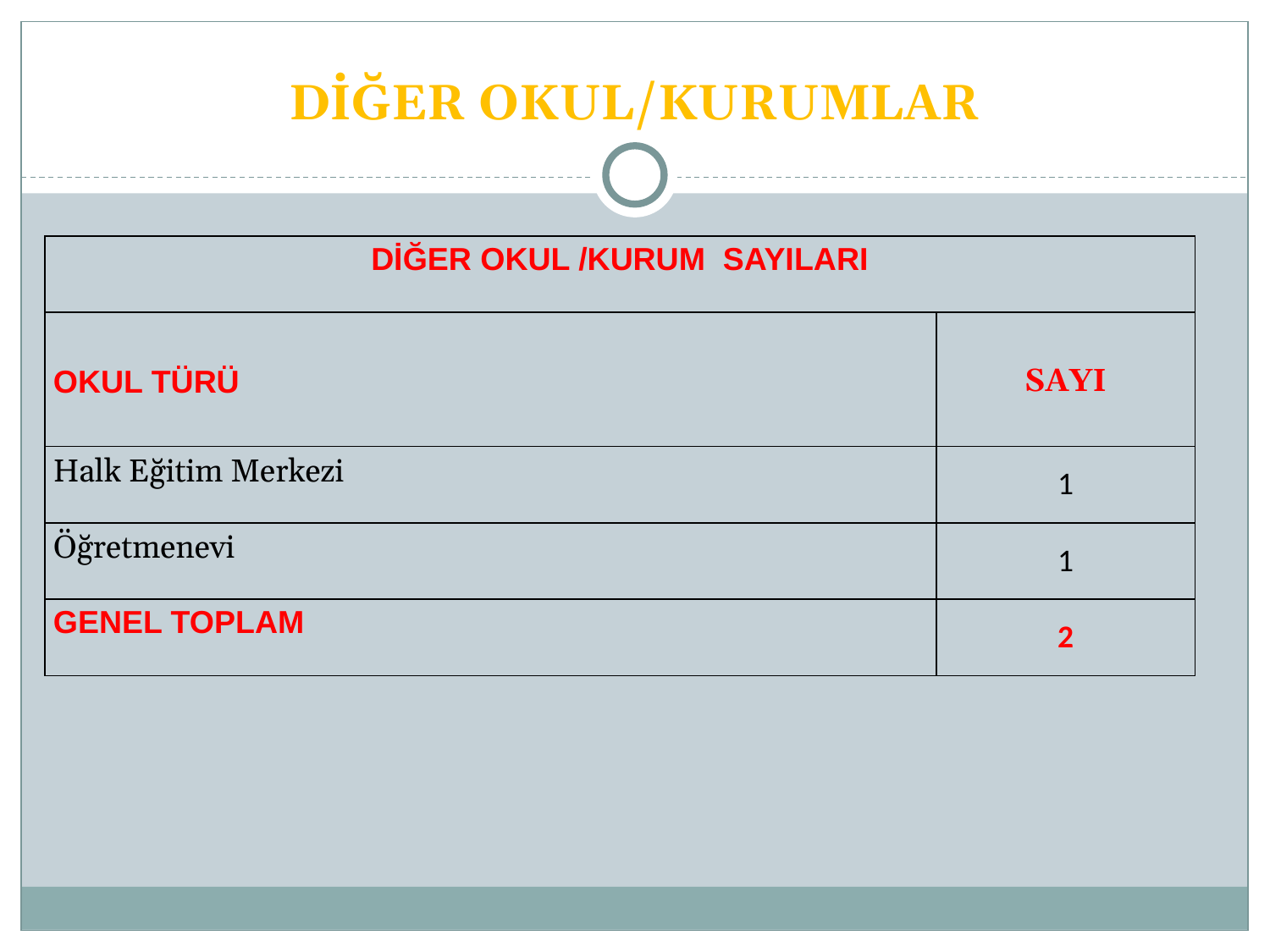

# DİĞER OKUL/KURUMLAR
| DİĞER OKUL /KURUM SAYILARI |  |
| --- | --- |
| OKUL TÜRÜ | SAYI |
| Halk Eğitim Merkezi | 1 |
| Öğretmenevi | 1 |
| GENEL TOPLAM | 2 |